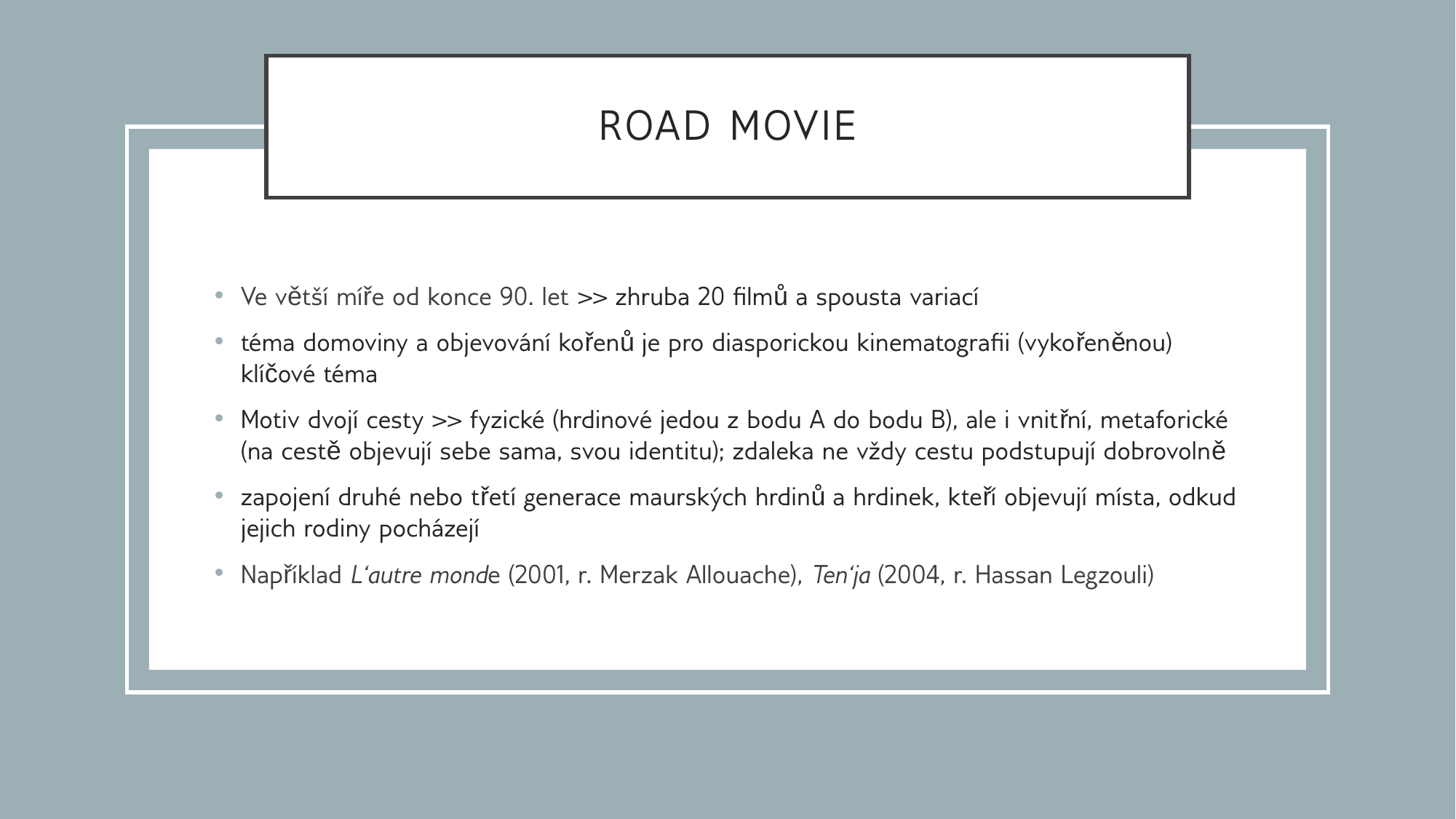

# Road movie

Ve větší míře od konce 90. let >> zhruba 20 filmů a spousta variací
téma domoviny a objevování kořenů je pro diasporickou kinematografii (vykořeněnou)  klíčové téma
Motiv dvojí cesty >> fyzické (hrdinové jedou z bodu A do bodu B), ale i vnitřní, metaforické (na cestě objevují sebe sama, svou identitu); zdaleka ne vždy cestu podstupují dobrovolně
zapojení druhé nebo třetí generace maurských hrdinů a hrdinek, kteří objevují místa, odkud jejich rodiny pocházejí
Například L‘autre monde (2001, r. Merzak Allouache), Ten‘ja (2004, r. Hassan Legzouli)